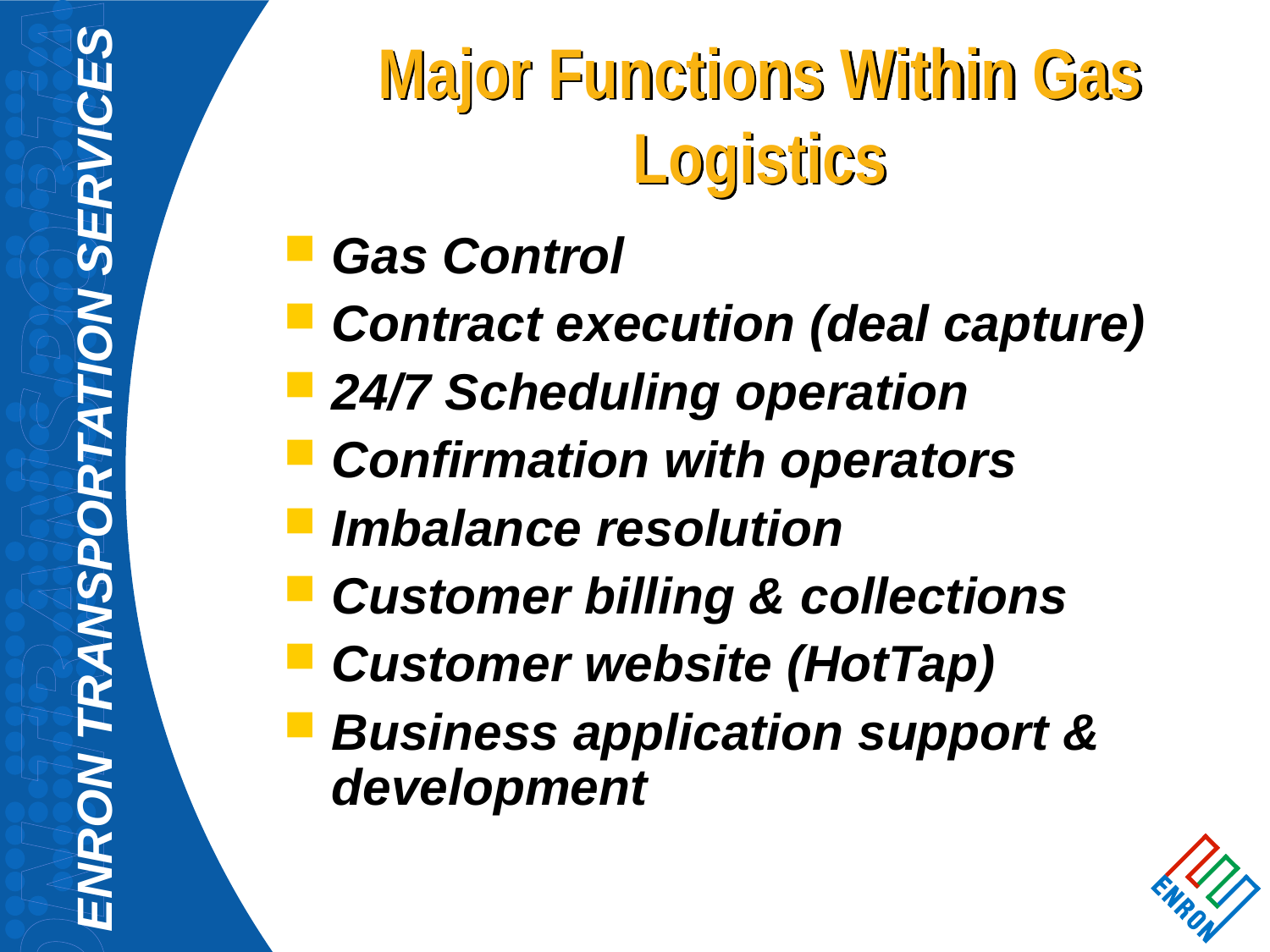

# Major Functions Within Gas Logistics
Gas Control
Contract execution (deal capture)
24/7 Scheduling operation
Confirmation with operators
Imbalance resolution
Customer billing & collections
Customer website (HotTap)
Business application support & development